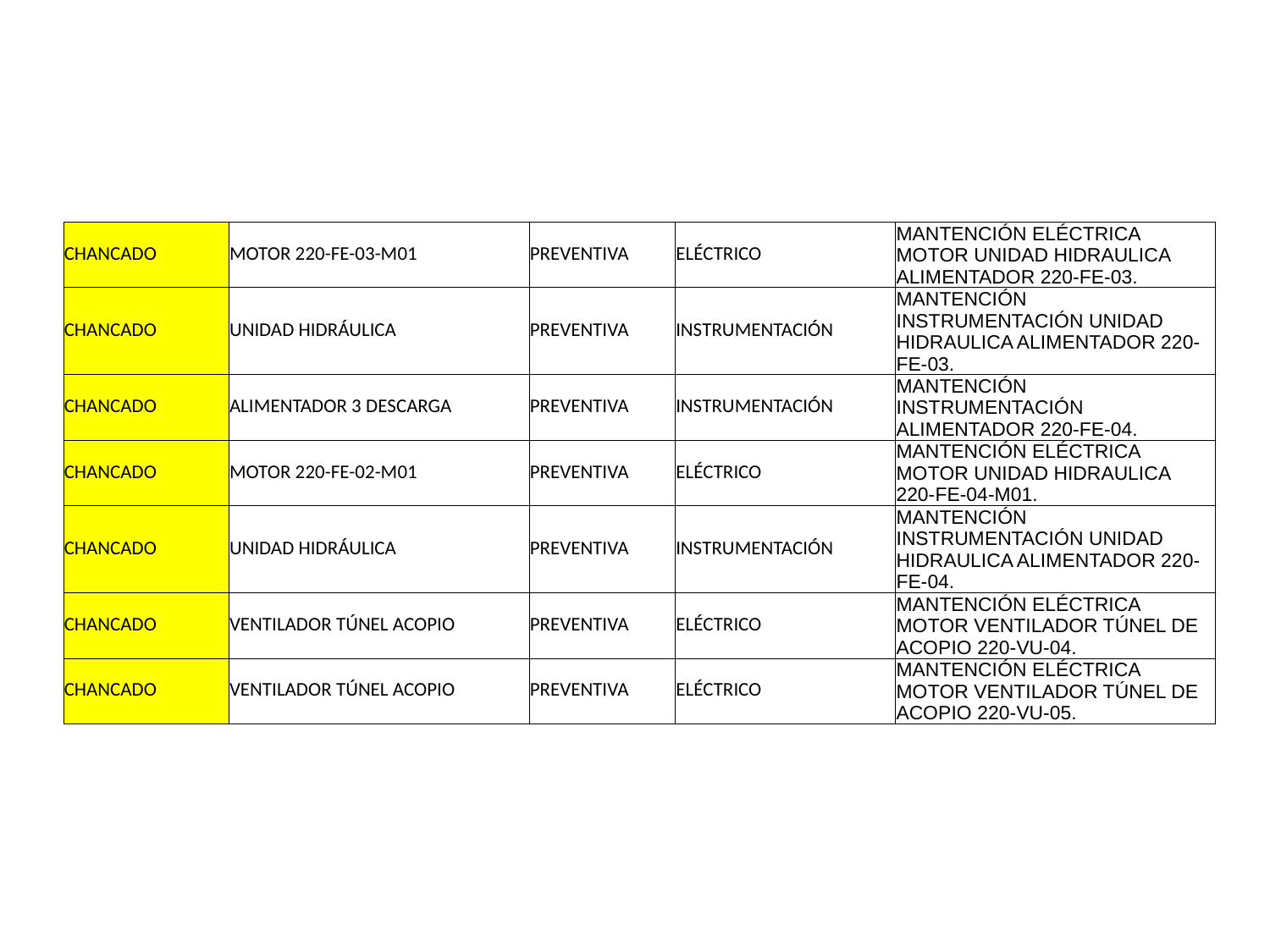

| CHANCADO | MOTOR 220-FE-03-M01 | PREVENTIVA | ELÉCTRICO | MANTENCIÓN ELÉCTRICA MOTOR UNIDAD HIDRAULICA ALIMENTADOR 220-FE-03. |
| --- | --- | --- | --- | --- |
| CHANCADO | UNIDAD HIDRÁULICA | PREVENTIVA | INSTRUMENTACIÓN | MANTENCIÓN INSTRUMENTACIÓN UNIDAD HIDRAULICA ALIMENTADOR 220-FE-03. |
| CHANCADO | ALIMENTADOR 3 DESCARGA | PREVENTIVA | INSTRUMENTACIÓN | MANTENCIÓN INSTRUMENTACIÓN ALIMENTADOR 220-FE-04. |
| CHANCADO | MOTOR 220-FE-02-M01 | PREVENTIVA | ELÉCTRICO | MANTENCIÓN ELÉCTRICA MOTOR UNIDAD HIDRAULICA 220-FE-04-M01. |
| CHANCADO | UNIDAD HIDRÁULICA | PREVENTIVA | INSTRUMENTACIÓN | MANTENCIÓN INSTRUMENTACIÓN UNIDAD HIDRAULICA ALIMENTADOR 220-FE-04. |
| CHANCADO | VENTILADOR TÚNEL ACOPIO | PREVENTIVA | ELÉCTRICO | MANTENCIÓN ELÉCTRICA MOTOR VENTILADOR TÚNEL DE ACOPIO 220-VU-04. |
| CHANCADO | VENTILADOR TÚNEL ACOPIO | PREVENTIVA | ELÉCTRICO | MANTENCIÓN ELÉCTRICA MOTOR VENTILADOR TÚNEL DE ACOPIO 220-VU-05. |